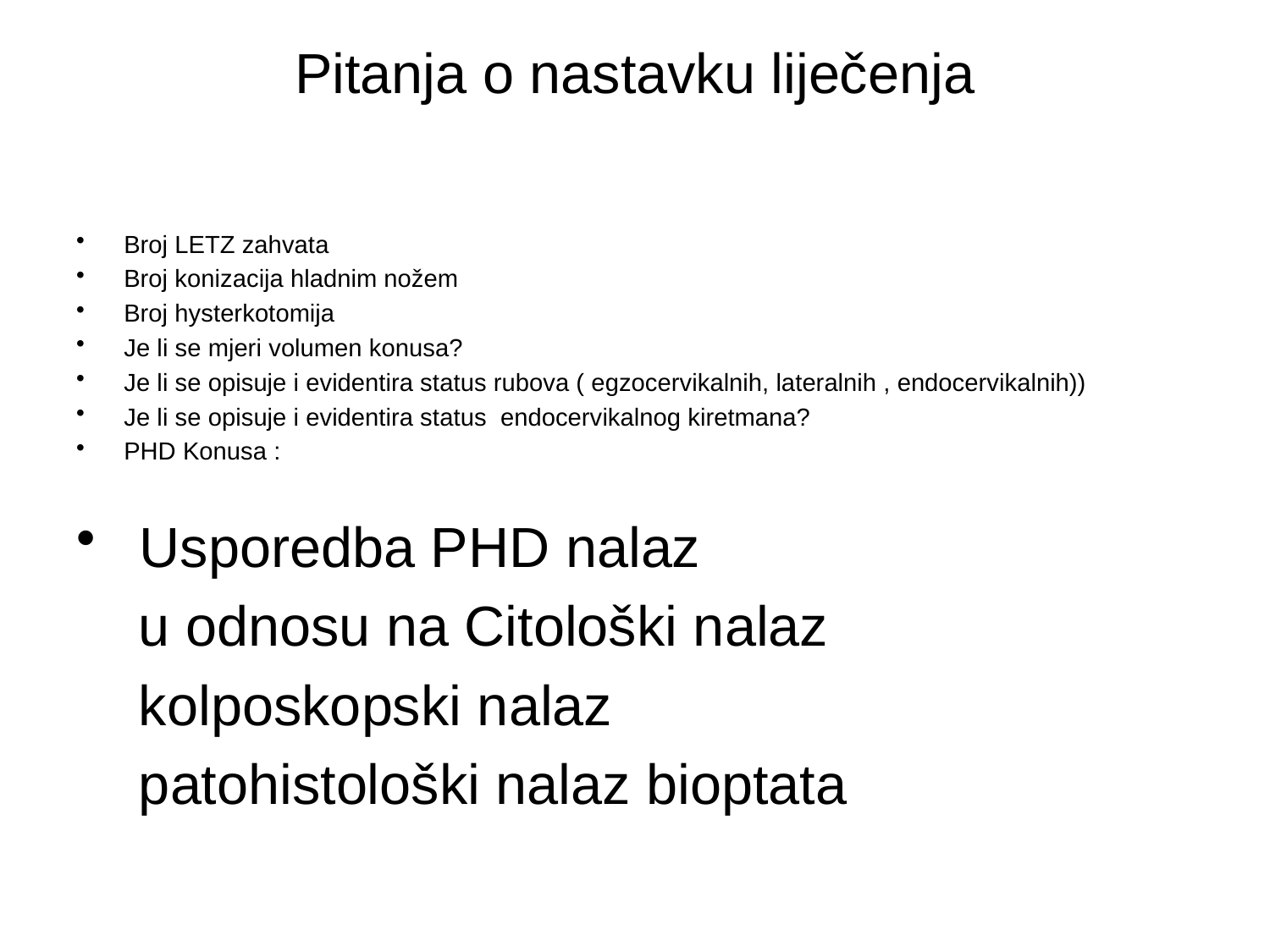

# Pitanja o nastavku liječenja
Broj LETZ zahvata
Broj konizacija hladnim nožem
Broj hysterkotomija
Je li se mjeri volumen konusa?
Je li se opisuje i evidentira status rubova ( egzocervikalnih, lateralnih , endocervikalnih))
Je li se opisuje i evidentira status  endocervikalnog kiretmana?
PHD Konusa :

 Usporedba PHD nalaz
    u odnosu na Citološki nalaz
    kolposkopski nalaz
    patohistološki nalaz bioptata